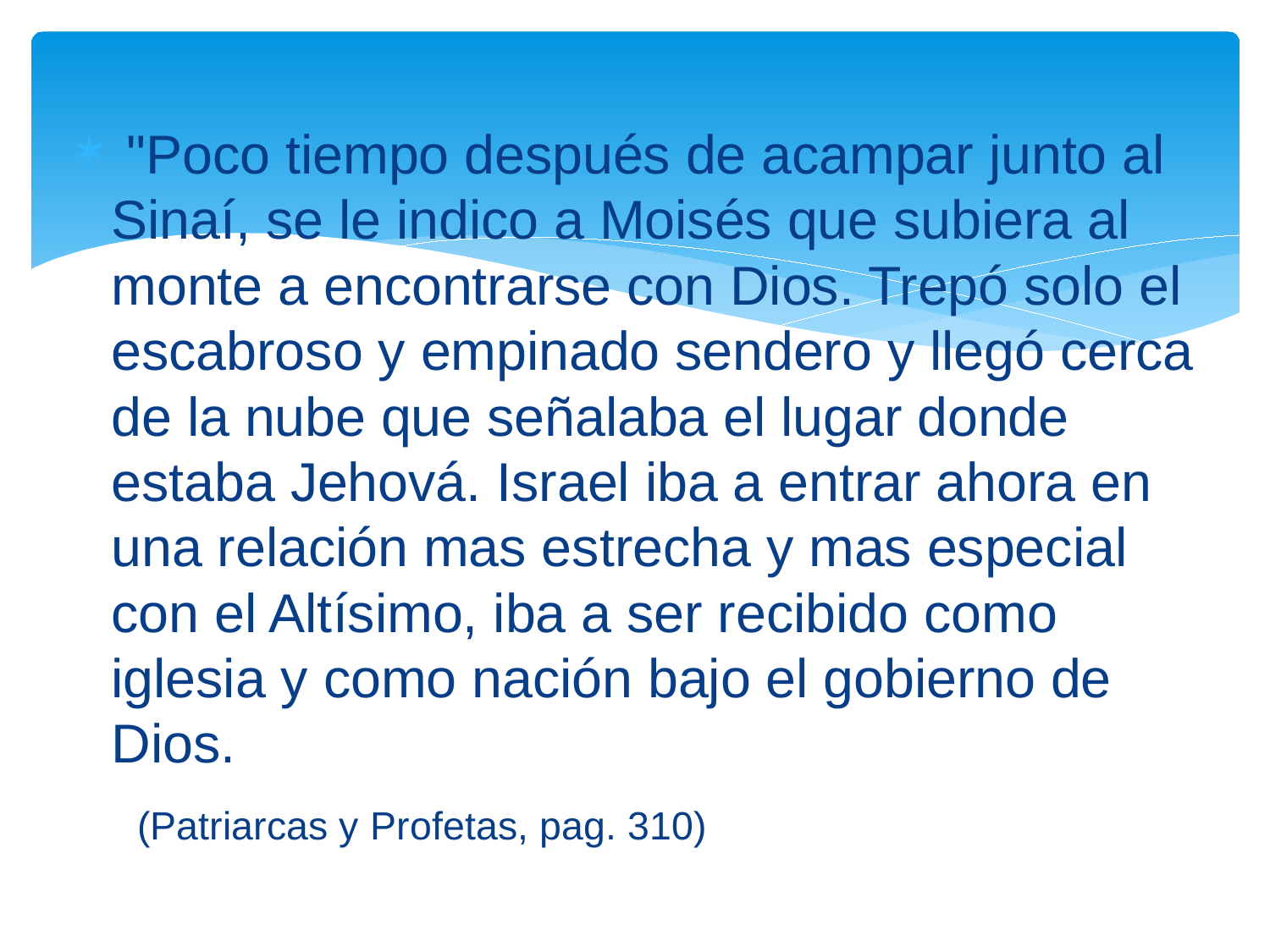

"Poco tiempo después de acampar junto al Sinaí, se le indico a Moisés que subiera al monte a encontrarse con Dios. Trepó solo el escabroso y empinado sendero y llegó cerca de la nube que señalaba el lugar donde estaba Jehová. Israel iba a entrar ahora en una relación mas estrecha y mas especial con el Altísimo, iba a ser recibido como iglesia y como nación bajo el gobierno de Dios.
    (Patriarcas y Profetas, pag. 310)